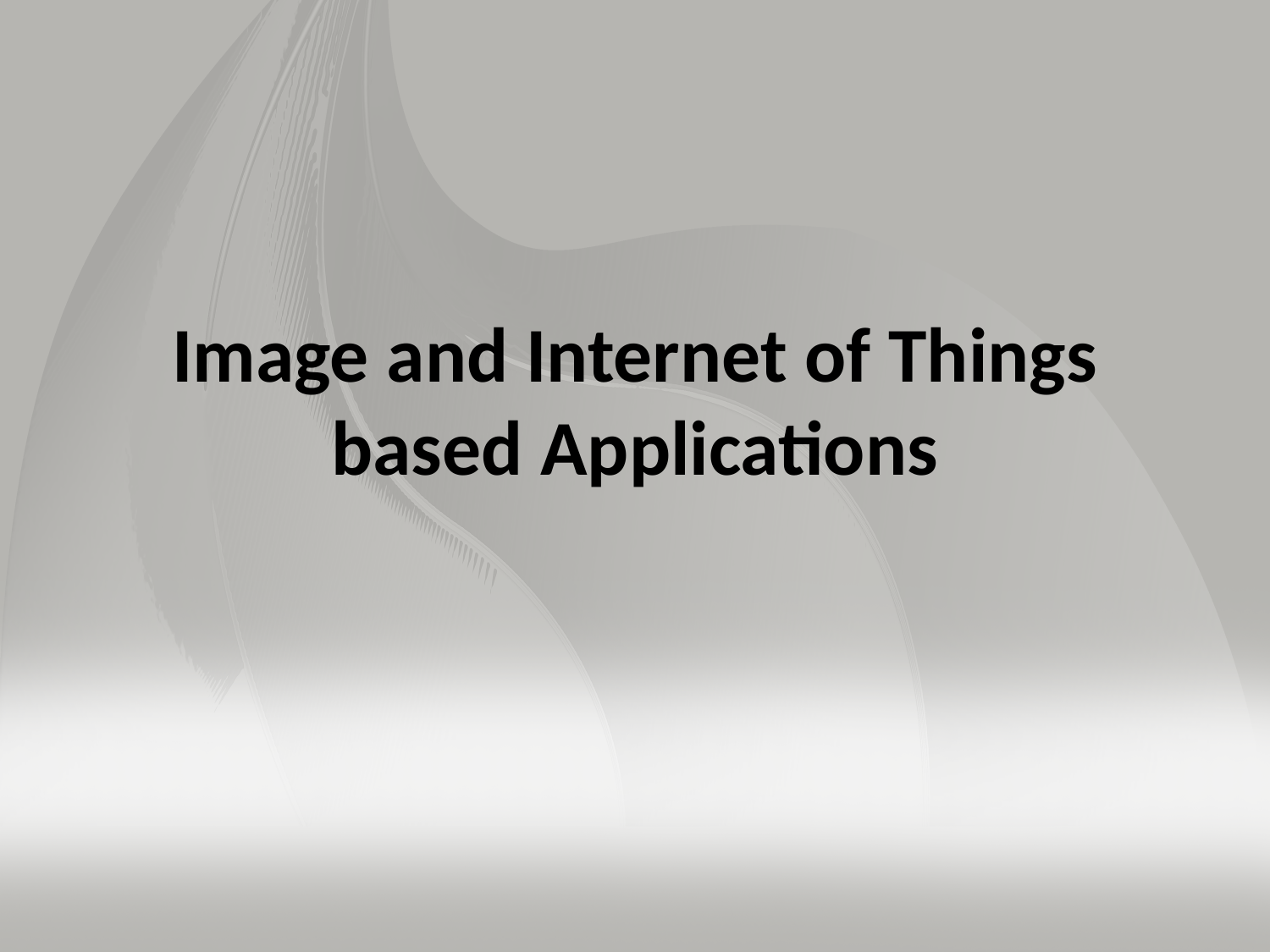

# Image and Internet of Things based Applications